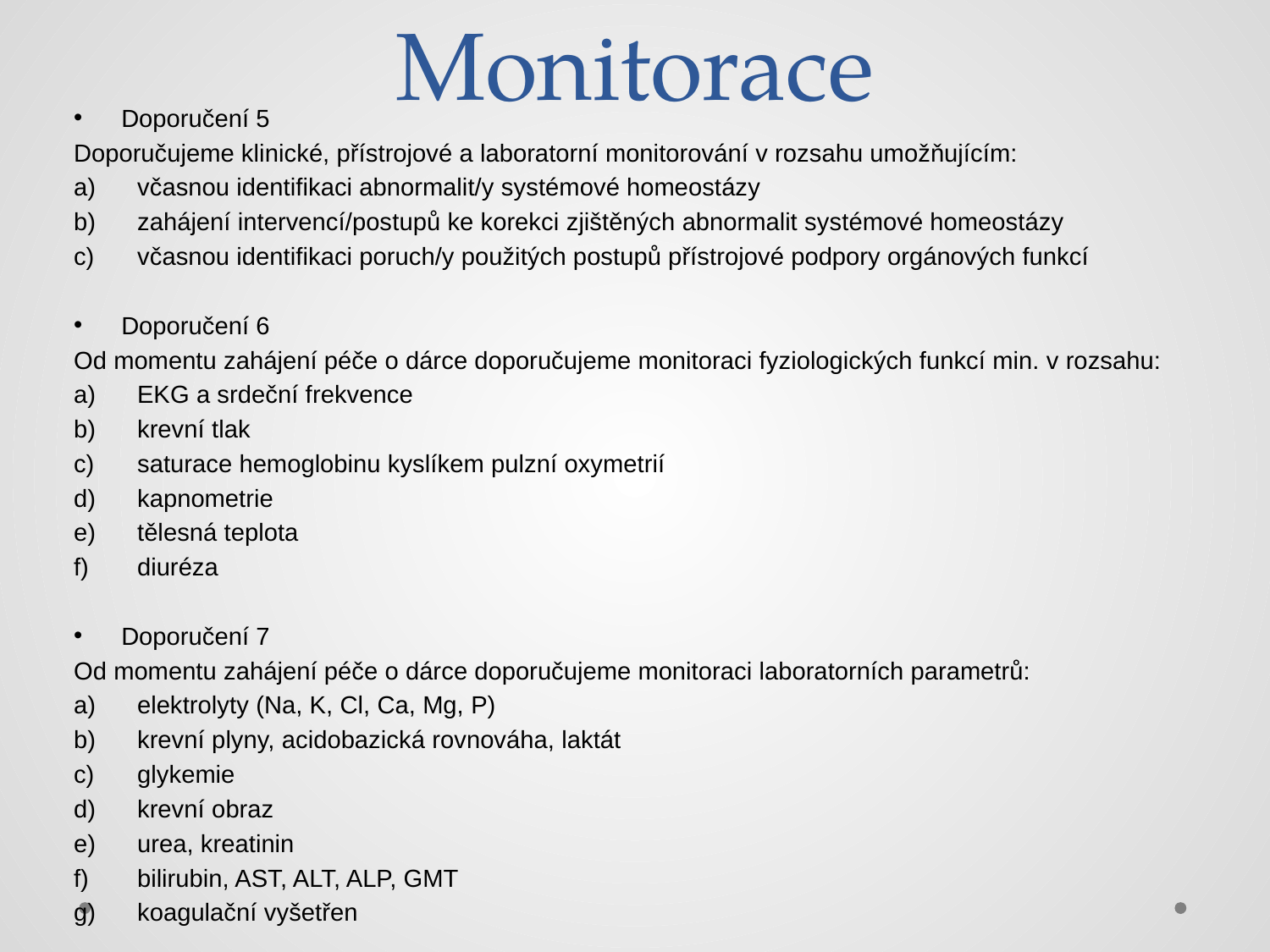

# Monitorace
Doporučení 5
Doporučujeme klinické, přístrojové a laboratorní monitorování v rozsahu umožňujícím:
včasnou identifikaci abnormalit/y systémové homeostázy
zahájení intervencí/postupů ke korekci zjištěných abnormalit systémové homeostázy
včasnou identifikaci poruch/y použitých postupů přístrojové podpory orgánových funkcí

Doporučení 6
Od momentu zahájení péče o dárce doporučujeme monitoraci fyziologických funkcí min. v rozsahu:
EKG a srdeční frekvence
krevní tlak
saturace hemoglobinu kyslíkem pulzní oxymetrií
kapnometrie
tělesná teplota
diuréza

Doporučení 7
Od momentu zahájení péče o dárce doporučujeme monitoraci laboratorních parametrů:
elektrolyty (Na, K, Cl, Ca, Mg, P)
krevní plyny, acidobazická rovnováha, laktát
glykemie
krevní obraz
urea, kreatinin
bilirubin, AST, ALT, ALP, GMT
koagulační vyšetřen